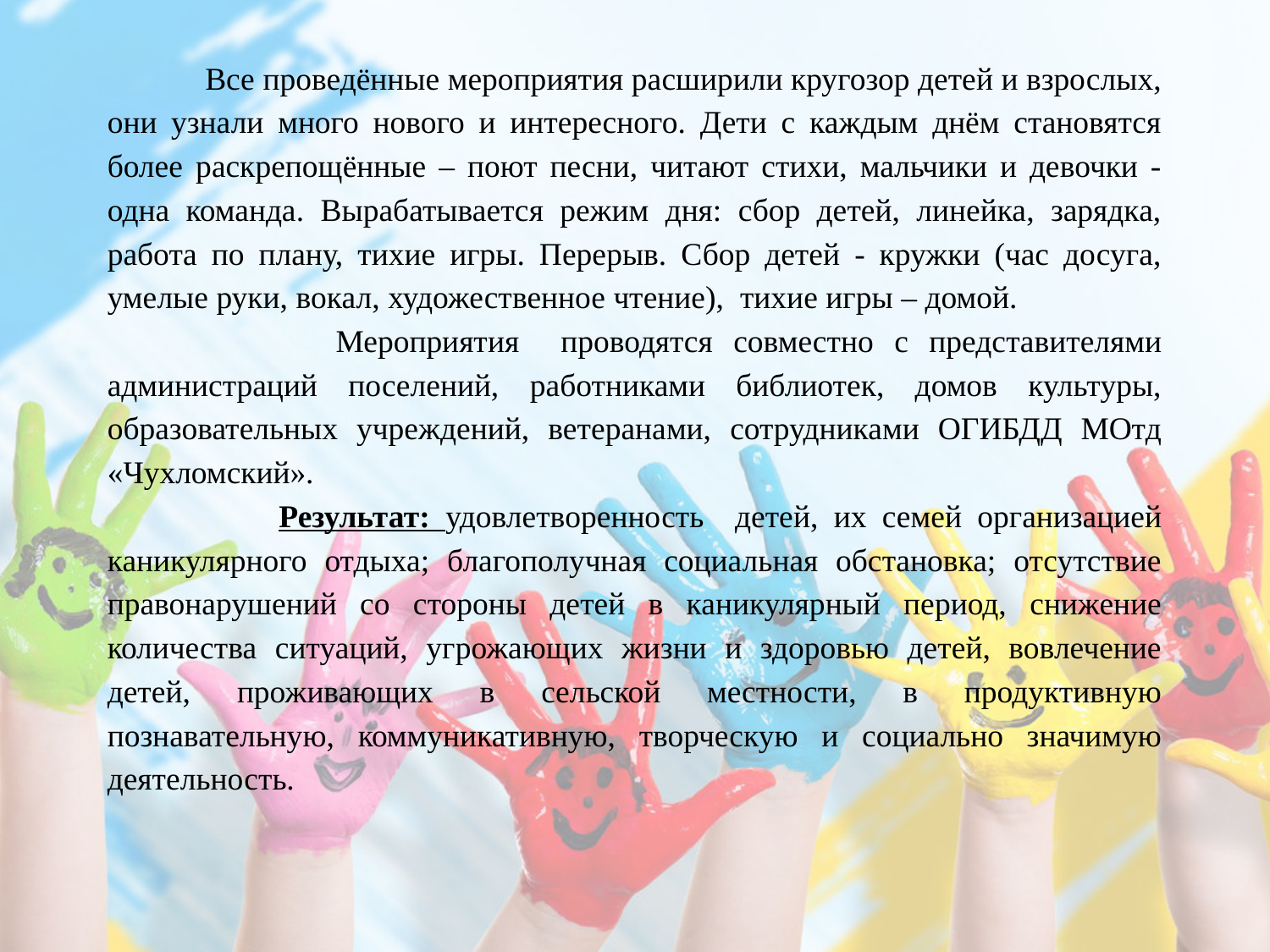

Все проведённые мероприятия расширили кругозор детей и взрослых, они узнали много нового и интересного. Дети с каждым днём становятся более раскрепощённые – поют песни, читают стихи, мальчики и девочки - одна команда. Вырабатывается режим дня: сбор детей, линейка, зарядка, работа по плану, тихие игры. Перерыв. Сбор детей - кружки (час досуга, умелые руки, вокал, художественное чтение),  тихие игры – домой.
           Мероприятия  проводятся совместно с представителями администраций поселений, работниками библиотек, домов культуры, образовательных учреждений, ветеранами, сотрудниками ОГИБДД МОтд «Чухломский».
           Результат: удовлетворенность  детей, их семей организацией каникулярного отдыха; благополучная социальная обстановка; отсутствие правонарушений со стороны детей в каникулярный период, снижение количества ситуаций, угрожающих жизни и здоровью детей, вовлечение детей, проживающих в сельской местности, в продуктивную познавательную, коммуникативную, творческую и социально значимую деятельность.